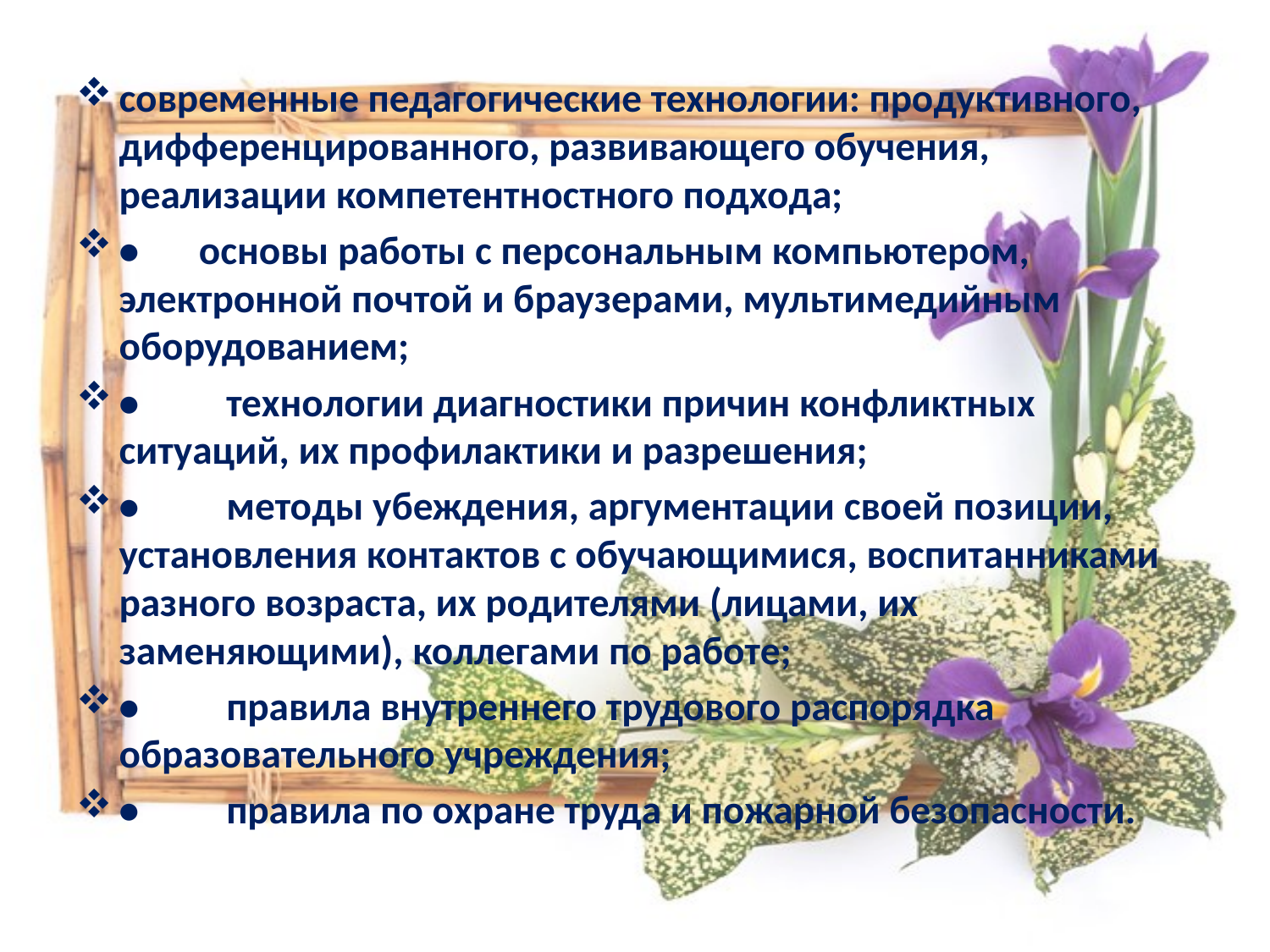

современные педагогические технологии: продуктивного, дифференцированного, развивающего обучения, реализации компетентностного подхода;
•	основы работы с персональным компьютером, электронной почтой и браузерами, мультимедийным оборудованием;
•	   технологии диагностики причин конфликтных ситуаций, их профилактики и разрешения;
•	   методы убеждения, аргументации своей позиции, установления контактов с обучающимися, воспитанниками разного возраста, их родителями (лицами, их заменяющими), коллегами по работе;
•	   правила внутреннего трудового распорядка образовательного учреждения;
•	   правила по охране труда и пожарной безопасности.